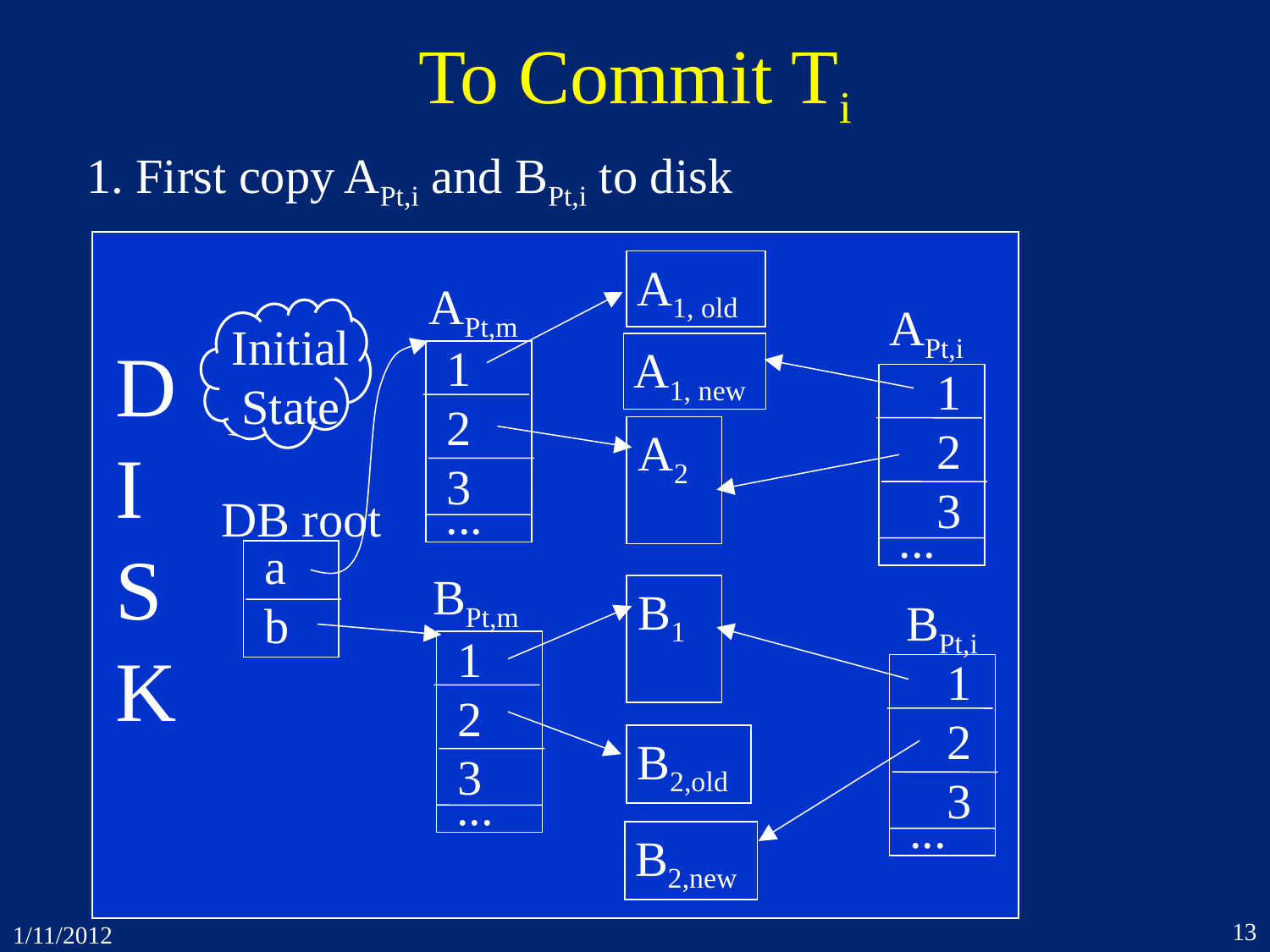

# To Commit Ti
1. First copy APt,i and BPt,i to disk

A1, old

APt,m
APt,i
   1
   2
   3

...

BPt,i
   1
   2
   3

...

Initial
State
D
I
S
K
1
2
3
A1, new

A2

...
DB root

a
b

BPt,m
B1

1
2
3

B2,old

...

B2,new

13
1/11/2012